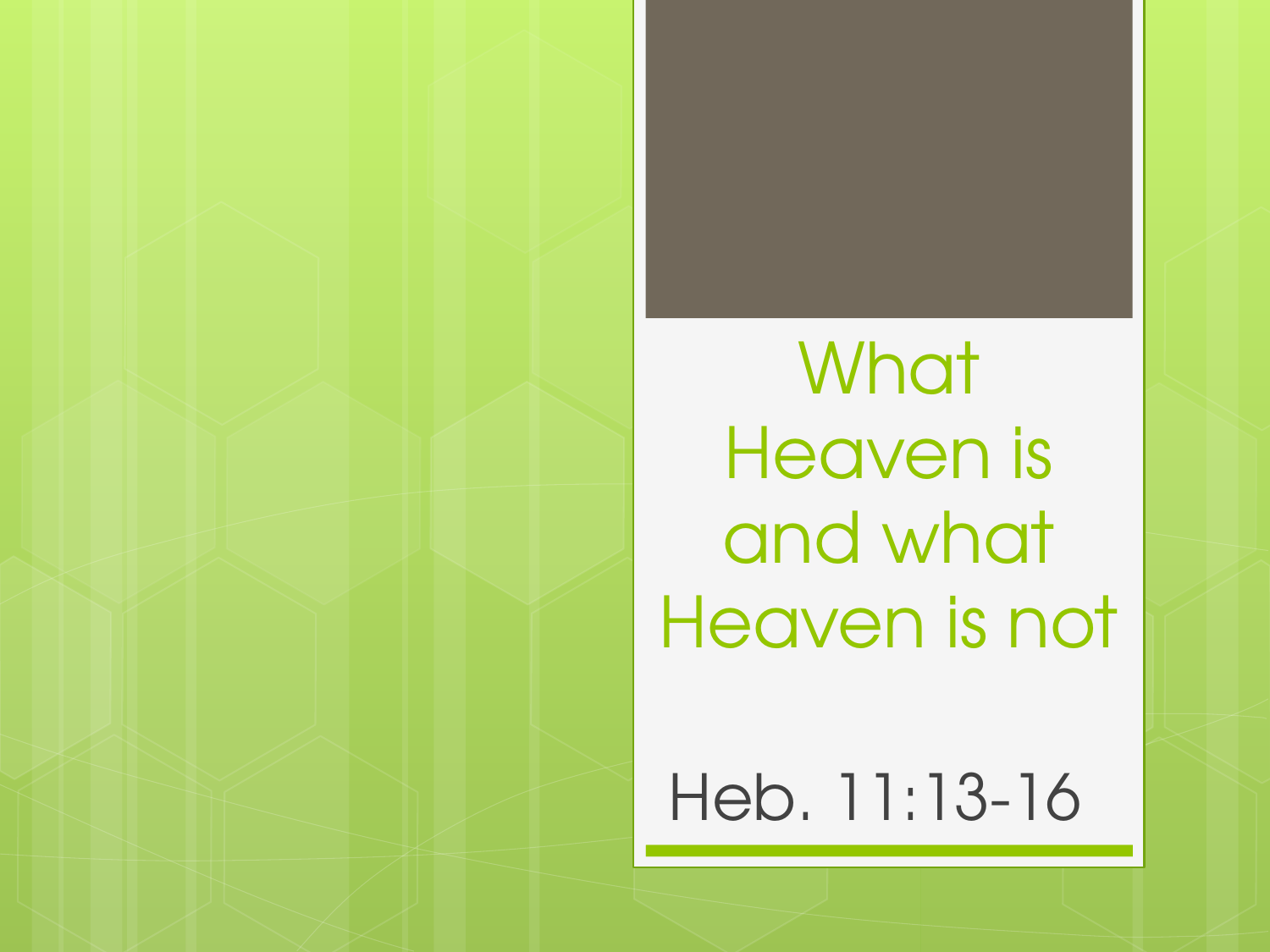

# What Heaven is and what Heaven is not
Heb. 11:13-16